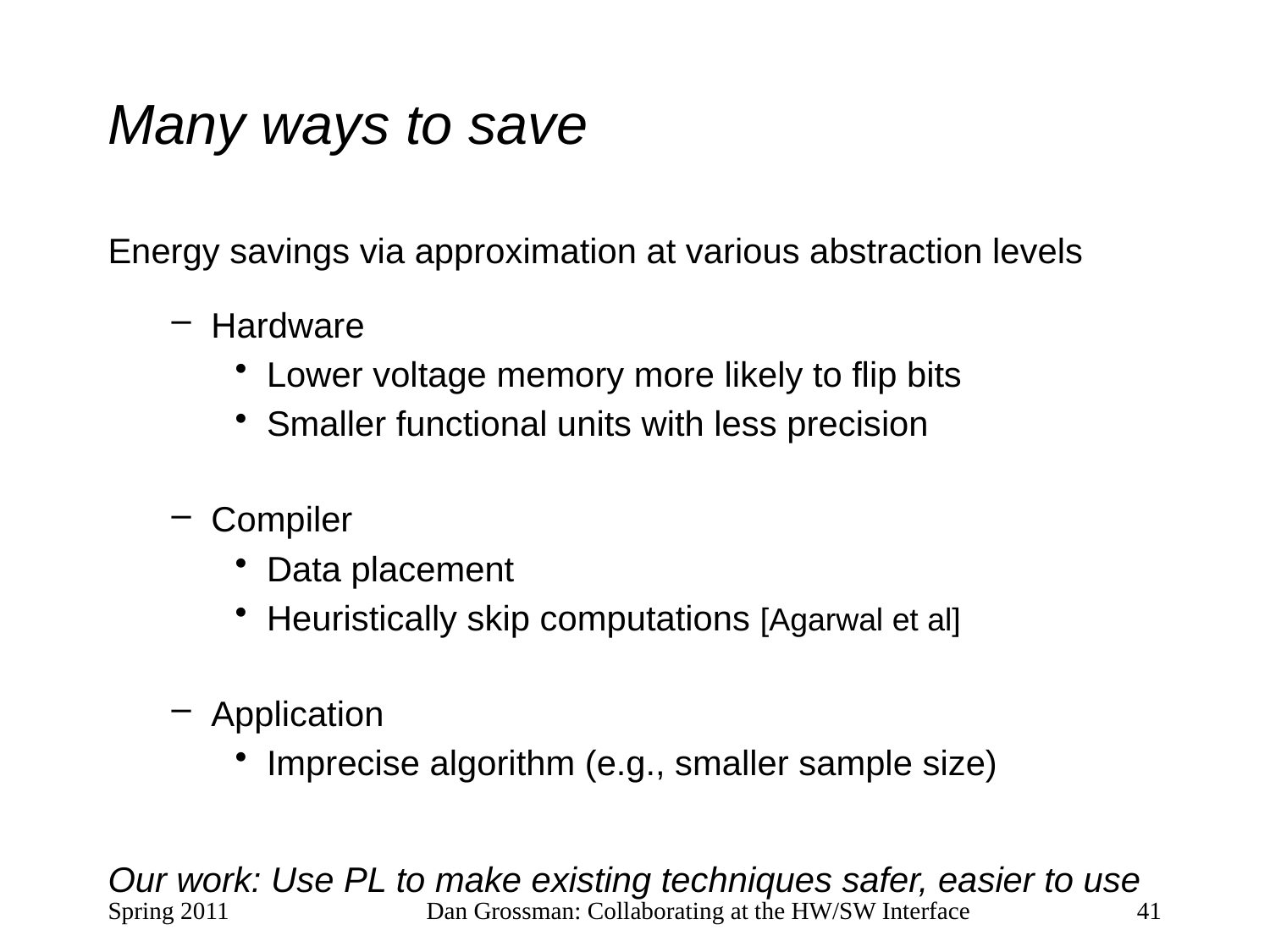

# Many ways to save
Energy savings via approximation at various abstraction levels

Hardware
Lower voltage memory more likely to flip bits
Smaller functional units with less precision

Compiler
Data placement
Heuristically skip computations [Agarwal et al]

Application
Imprecise algorithm (e.g., smaller sample size)

Our work: Use PL to make existing techniques safer, easier to use

Spring 2011
Dan Grossman: Collaborating at the HW/SW Interface
41